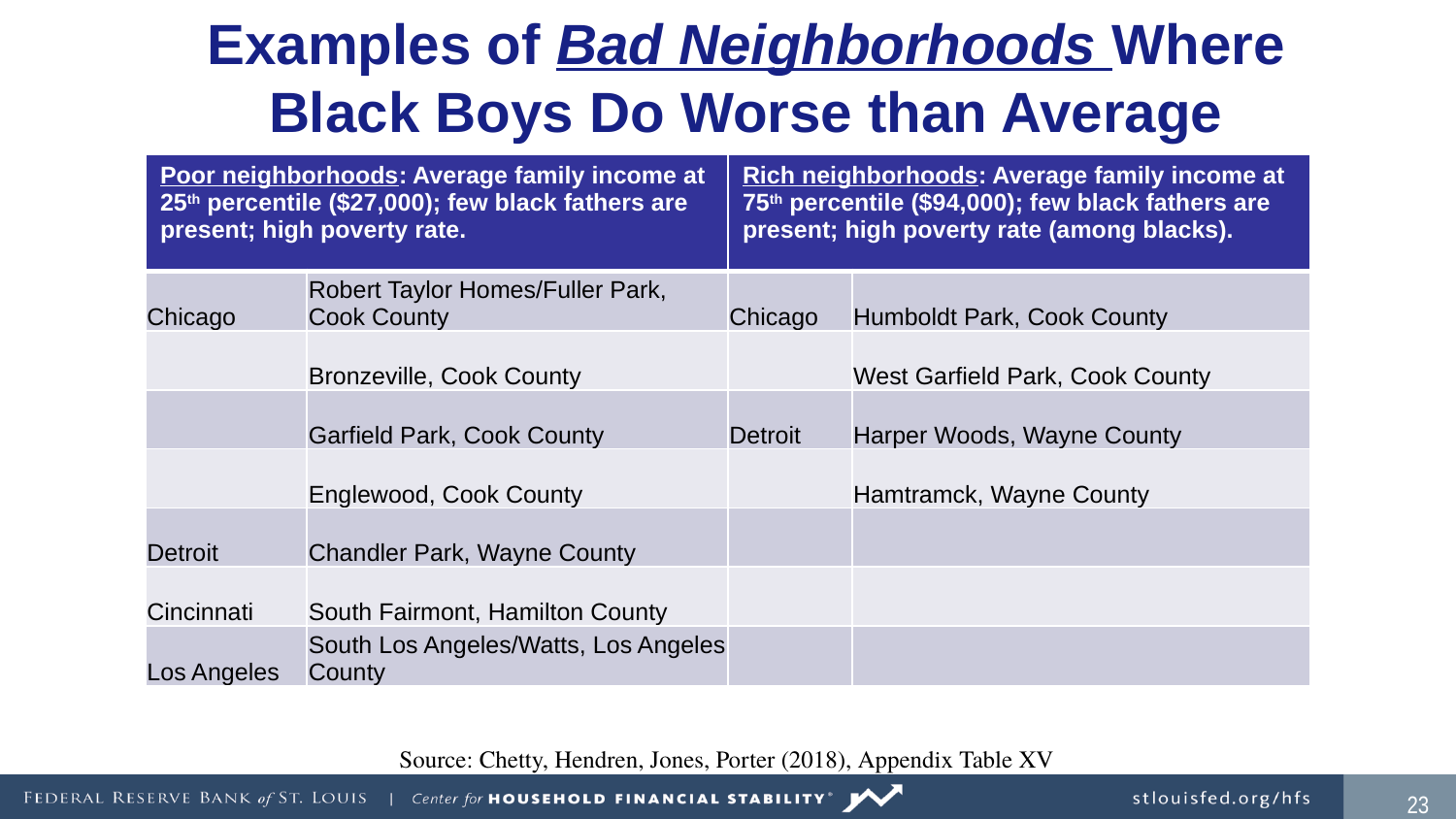

# Examples of Bad Neighborhoods Where Black Boys Do Worse than Average
| Poor neighborhoods: Average family income at 25th percentile ($27,000); few black fathers are present; high poverty rate. |  | Rich neighborhoods: Average family income at 75th percentile ($94,000); few black fathers are present; high poverty rate (among blacks). |  |
| --- | --- | --- | --- |
| Chicago | Robert Taylor Homes/Fuller Park, Cook County | Chicago | Humboldt Park, Cook County |
|  | Bronzeville, Cook County |  | West Garfield Park, Cook County |
|  | Garfield Park, Cook County | Detroit | Harper Woods, Wayne County |
|  | Englewood, Cook County |  | Hamtramck, Wayne County |
| Detroit | Chandler Park, Wayne County |  |  |
| Cincinnati | South Fairmont, Hamilton County |  |  |
| Los Angeles | South Los Angeles/Watts, Los Angeles County |  |  |
Source: Chetty, Hendren, Jones, Porter (2018), Appendix Table XV
23